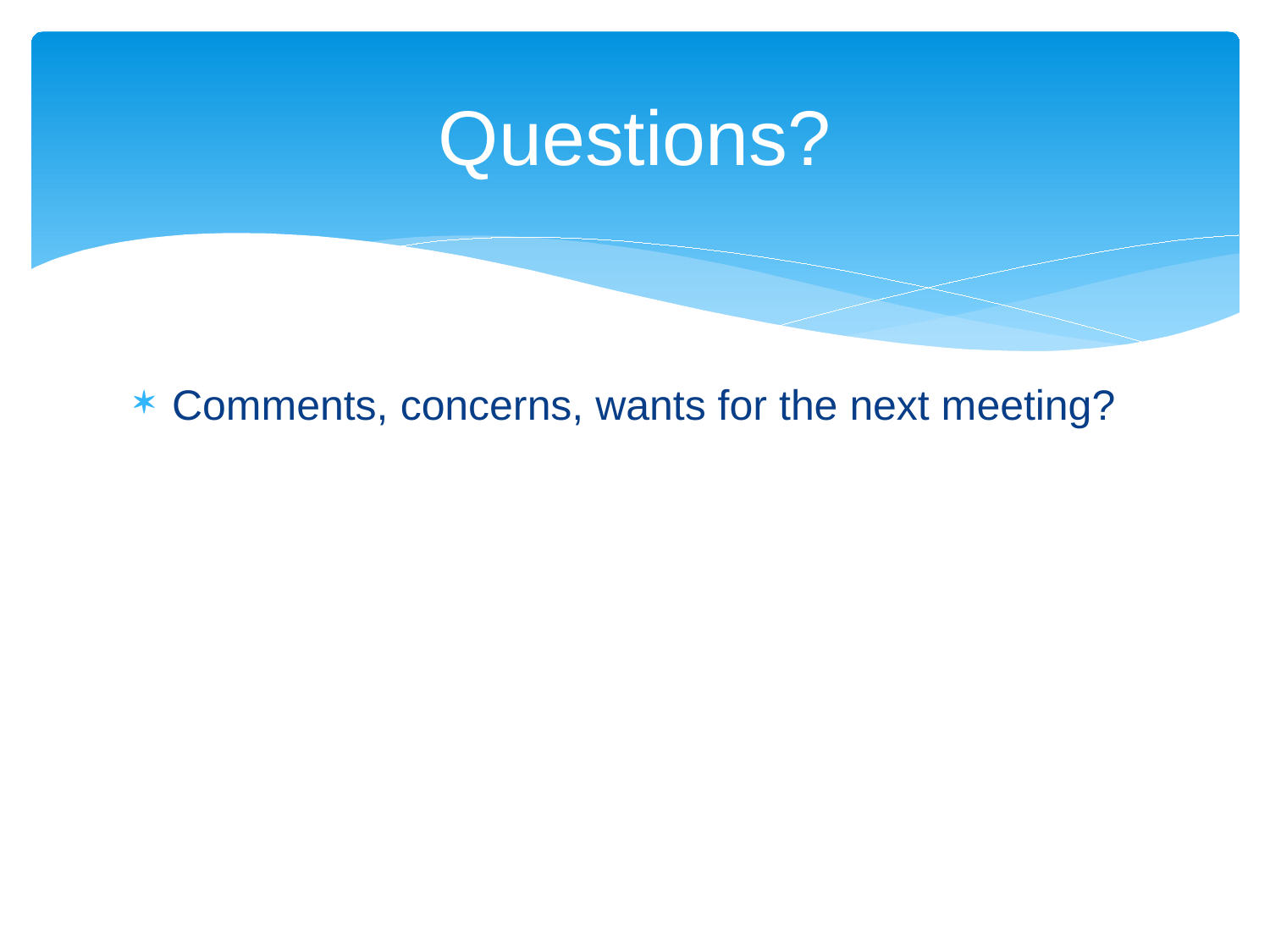

# Questions?
Comments, concerns, wants for the next meeting?